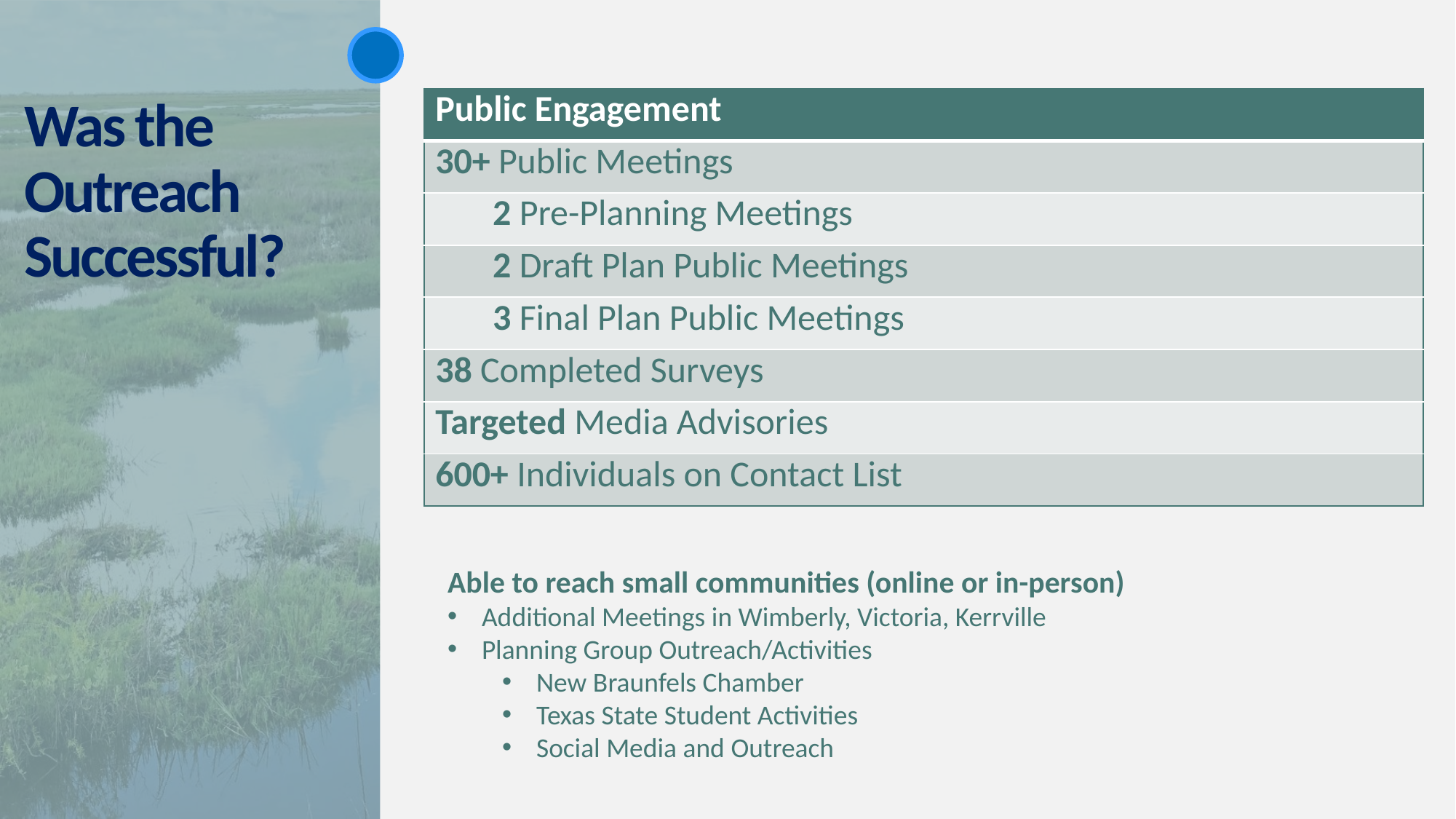

# Was the Outreach Successful?
| Public Engagement |
| --- |
| 30+ Public Meetings |
| 2 Pre-Planning Meetings |
| 2 Draft Plan Public Meetings |
| 3 Final Plan Public Meetings |
| 38 Completed Surveys |
| Targeted Media Advisories |
| 600+ Individuals on Contact List |
Able to reach small communities (online or in-person)
Additional Meetings in Wimberly, Victoria, Kerrville
Planning Group Outreach/Activities
New Braunfels Chamber
Texas State Student Activities
Social Media and Outreach